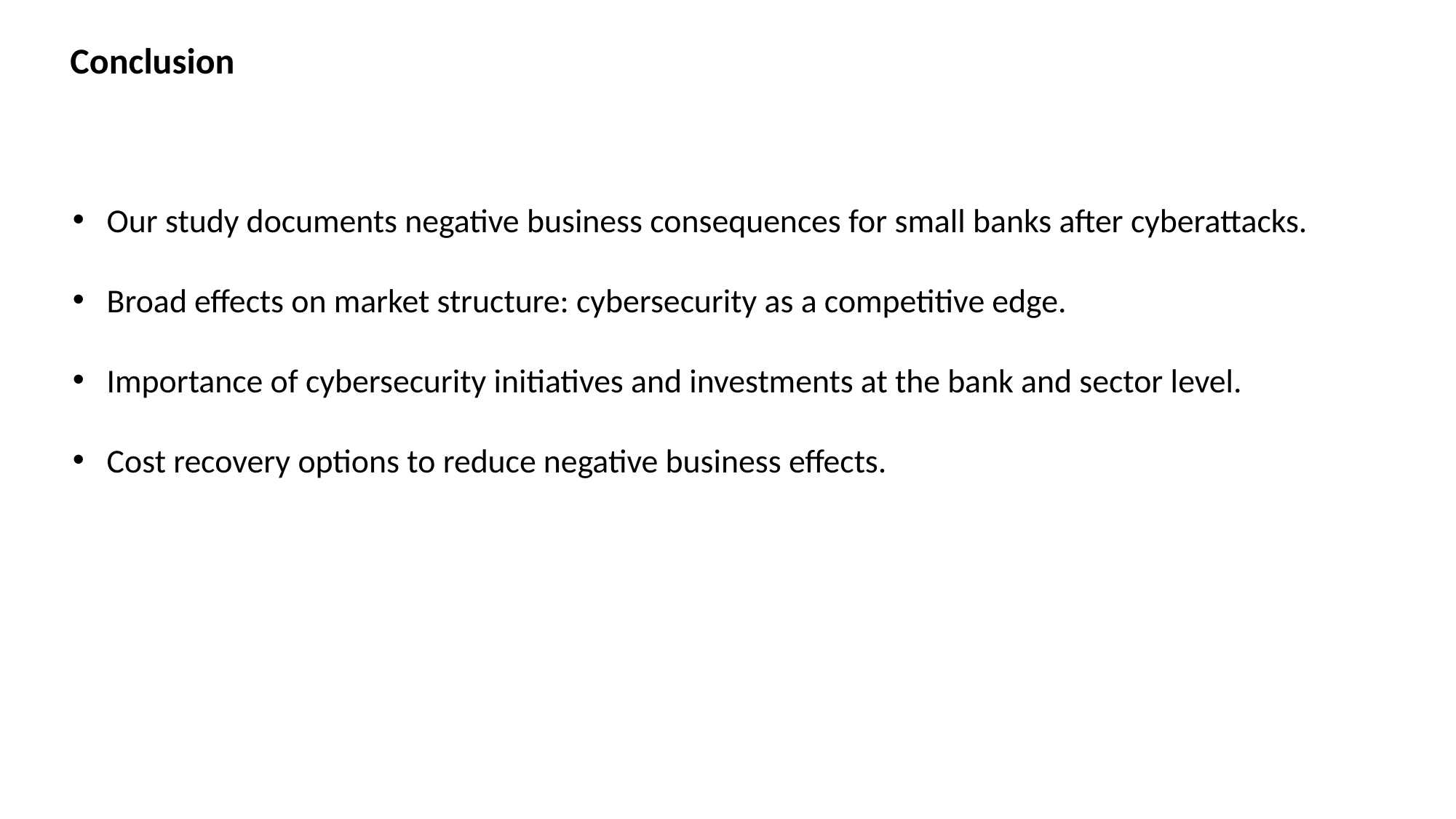

Conclusion

Our study documents negative business consequences for small banks after cyberattacks.

Broad effects on market structure: cybersecurity as a competitive edge.

Importance of cybersecurity initiatives and investments at the bank and sector level.

Cost recovery options to reduce negative business effects.